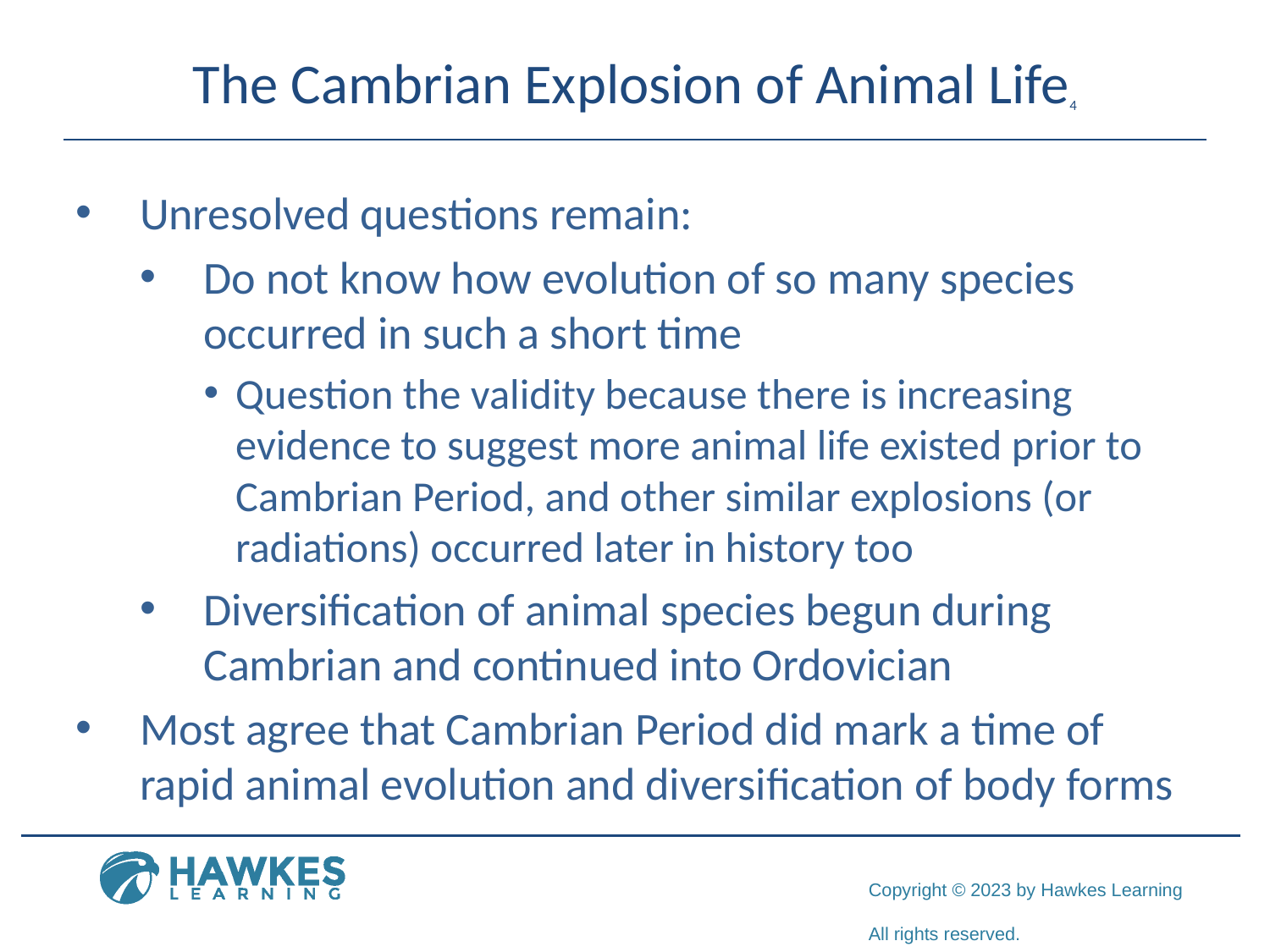

# The Cambrian Explosion of Animal Life4
Unresolved questions remain:
Do not know how evolution of so many species occurred in such a short time
Question the validity because there is increasing evidence to suggest more animal life existed prior to Cambrian Period, and other similar explosions (or radiations) occurred later in history too
Diversification of animal species begun during Cambrian and continued into Ordovician
Most agree that Cambrian Period did mark a time of rapid animal evolution and diversification of body forms